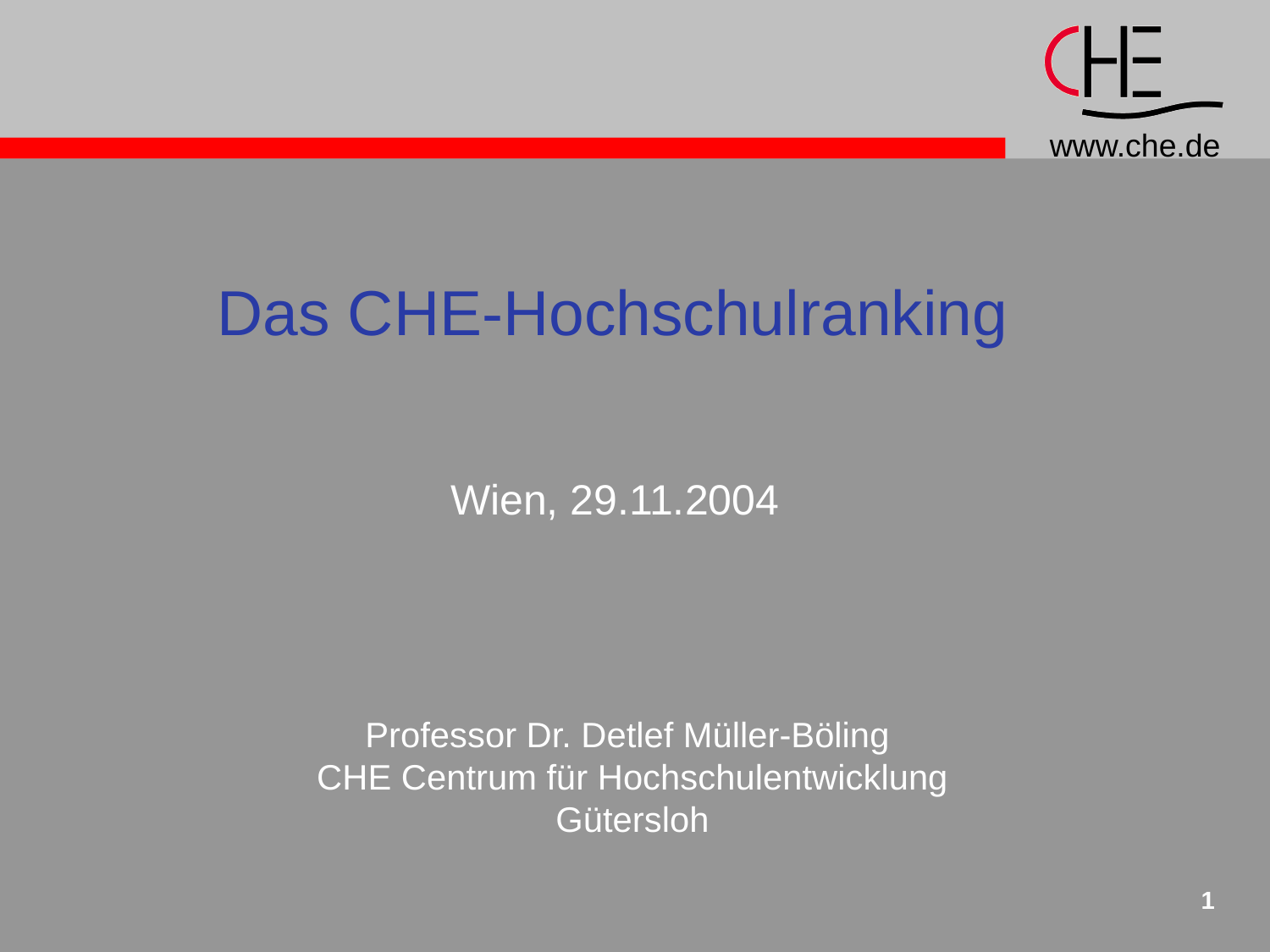

Das CHE-Hochschulranking
Wien, 29.11.2004
Professor Dr. Detlef Müller-Böling
CHE Centrum für Hochschulentwicklung
Gütersloh
1